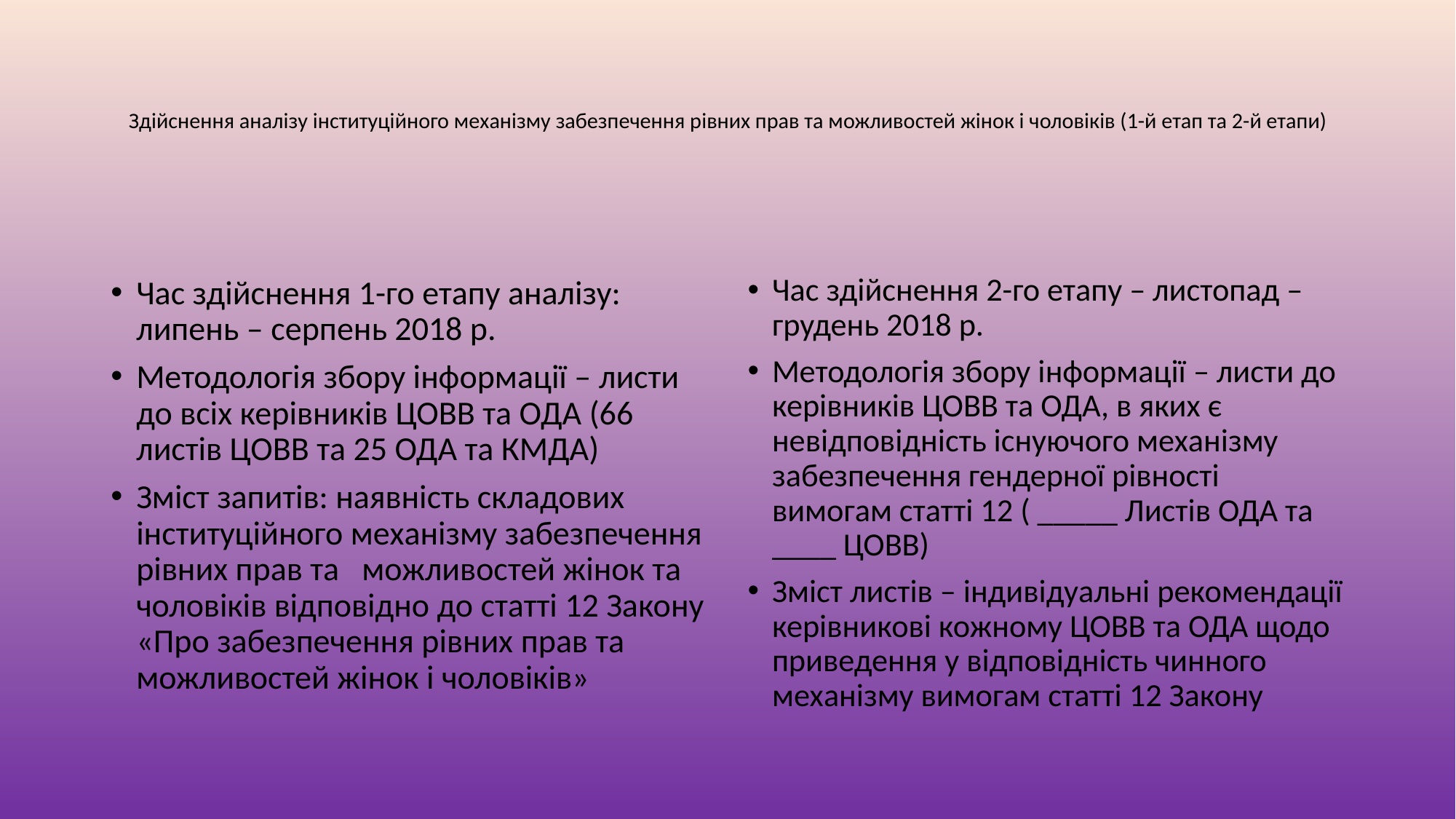

# Здійснення аналізу інституційного механізму забезпечення рівних прав та можливостей жінок і чоловіків (1-й етап та 2-й етапи)

Час здійснення 1-го етапу аналізу: липень – серпень 2018 р.
Методологія збору інформації – листи до всіх керівників ЦОВВ та ОДА (66 листів ЦОВВ та 25 ОДА та КМДА)
Зміст запитів: наявність складових інституційного механізму забезпечення рівних прав та   можливостей жінок та чоловіків відповідно до статті 12 Закону «Про забезпечення рівних прав та можливостей жінок і чоловіків»

Час здійснення 2-го етапу – листопад – грудень 2018 р.
Методологія збору інформації – листи до керівників ЦОВВ та ОДА, в яких є невідповідність існуючого механізму забезпечення гендерної рівності вимогам статті 12 ( _____ Листів ОДА та ____ ЦОВВ)
Зміст листів – індивідуальні рекомендації керівникові кожному ЦОВВ та ОДА щодо приведення у відповідність чинного механізму вимогам статті 12 Закону